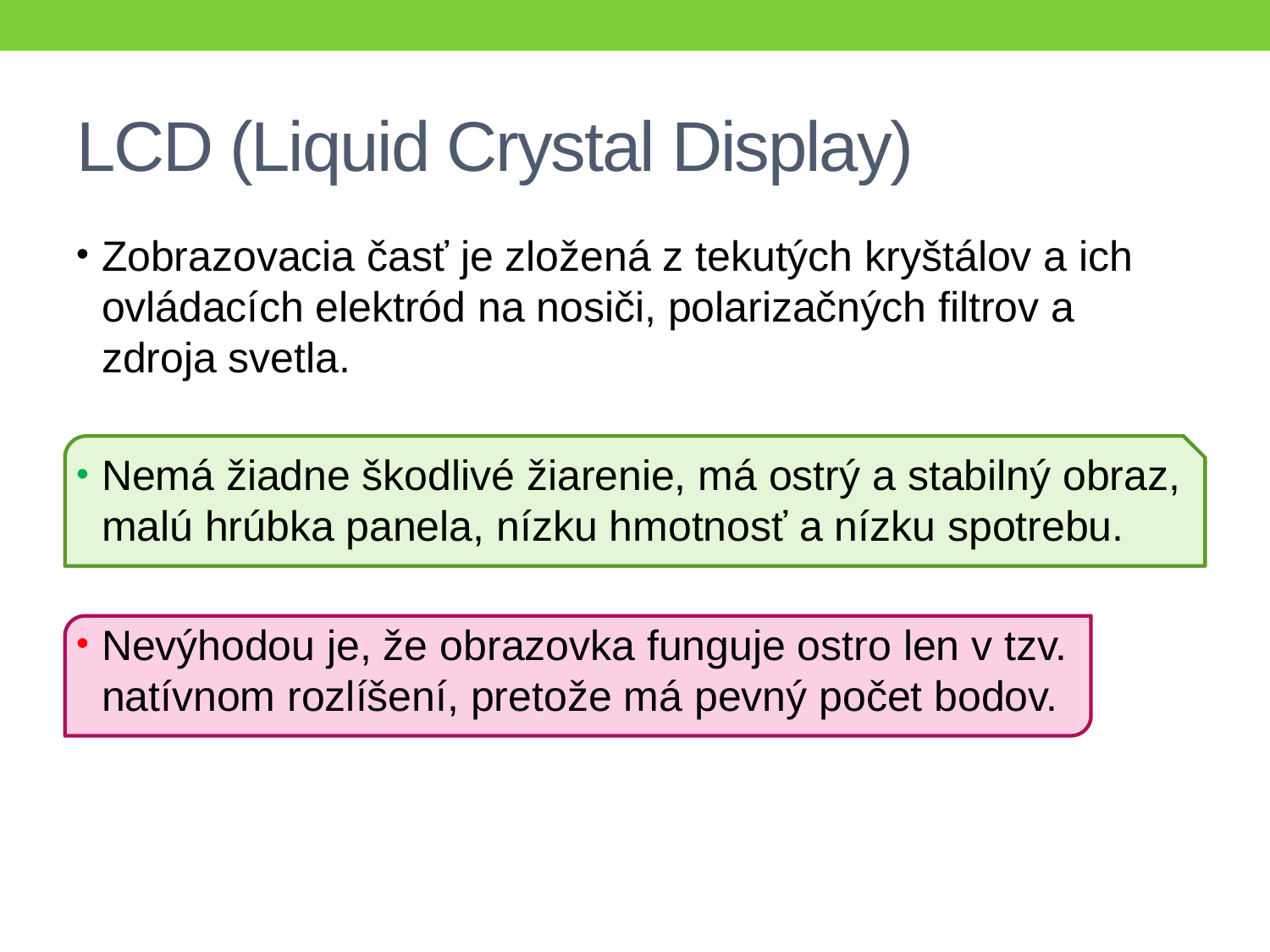

# LCD (Liquid Crystal Display)
Zobrazovacia časť je zložená z tekutých kryštálov a ich ovládacích elektród na nosiči, polarizačných filtrov a zdroja svetla.

Nemá žiadne škodlivé žiarenie, má ostrý a stabilný obraz, malú hrúbka panela, nízku hmotnosť a nízku spotrebu.

Nevýhodou je, že obrazovka funguje ostro len v tzv. natívnom rozlíšení, pretože má pevný počet bodov.